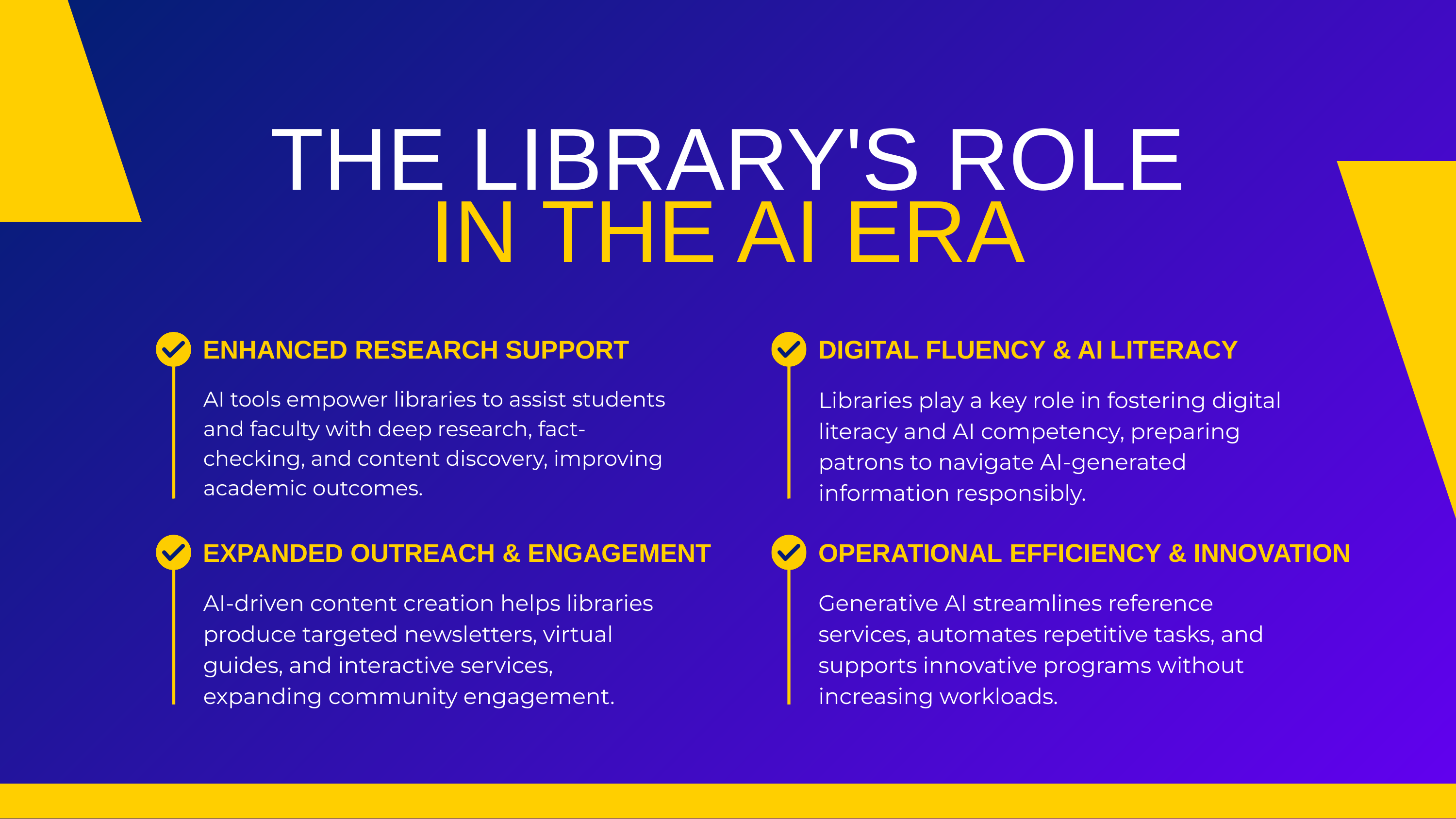

THE LIBRARY'S ROLE
IN THE AI ERA

ENHANCED RESEARCH SUPPORT
DIGITAL FLUENCY & AI LITERACY

AI tools empower libraries to assist students and faculty with deep research, fact-checking, and content discovery, improving academic outcomes.
Libraries play a key role in fostering digital literacy and AI competency, preparing patrons to navigate AI-generated information responsibly.
EXPANDED OUTREACH & ENGAGEMENT
OPERATIONAL EFFICIENCY & INNOVATION

AI-driven content creation helps libraries produce targeted newsletters, virtual guides, and interactive services, expanding community engagement.
Generative AI streamlines reference services, automates repetitive tasks, and supports innovative programs without increasing workloads.